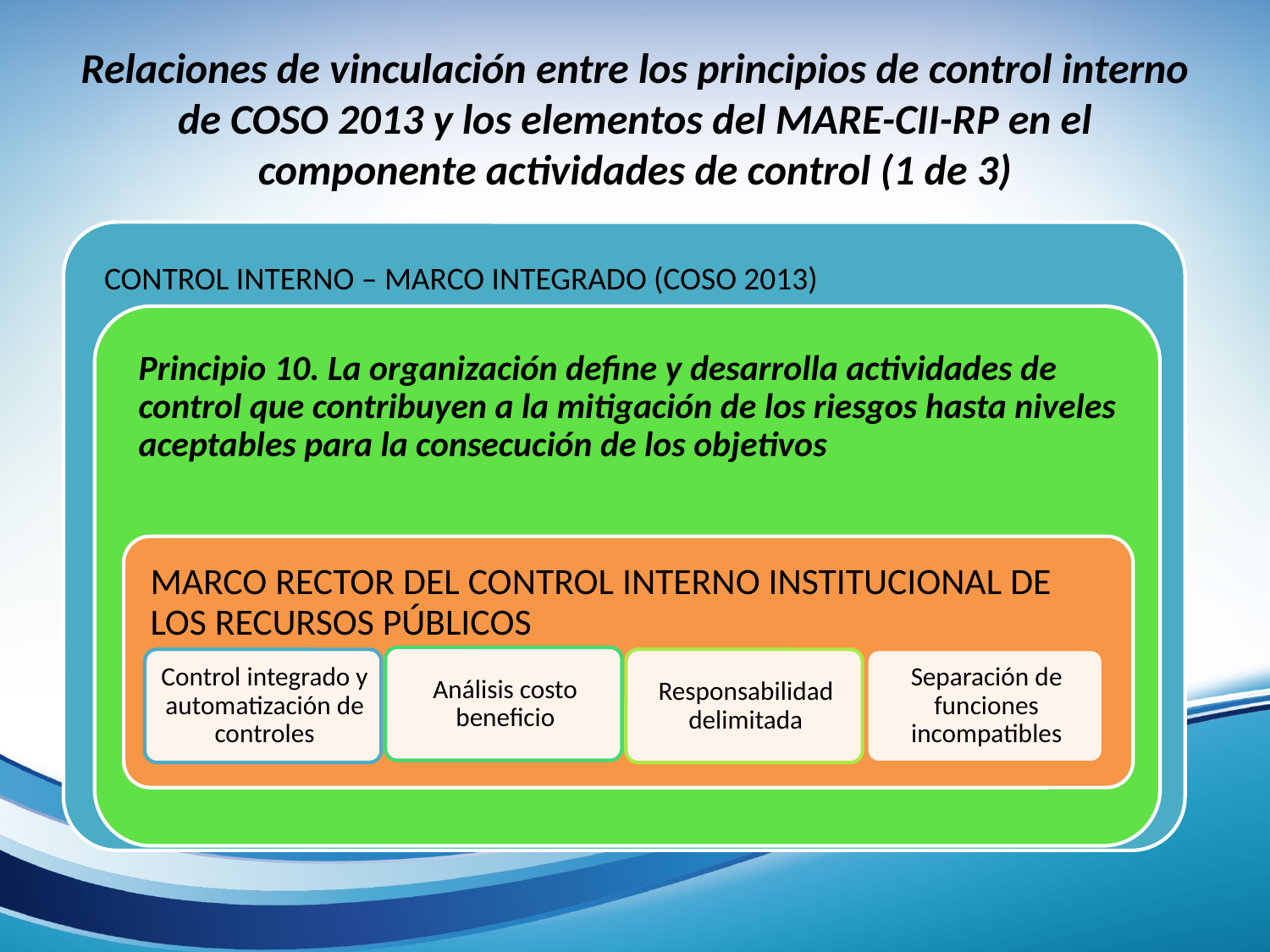

# Relaciones de vinculación entre los principios de control interno de COSO 2013 y los elementos del MARE-CII-RP en el componente actividades de control (1 de 3)
CONTROL INTERNO – MARCO INTEGRADO (COSO 2013)
Principio 10. La organización define y desarrolla actividades de control que contribuyen a la mitigación de los riesgos hasta niveles aceptables para la consecución de los objetivos
MARCO RECTOR DEL CONTROL INTERNO INSTITUCIONAL DE LOS RECURSOS PÚBLICOS
Control integrado y automatización de controles
Análisis costo beneficio
Responsabilidad delimitada
Separación de funciones incompatibles